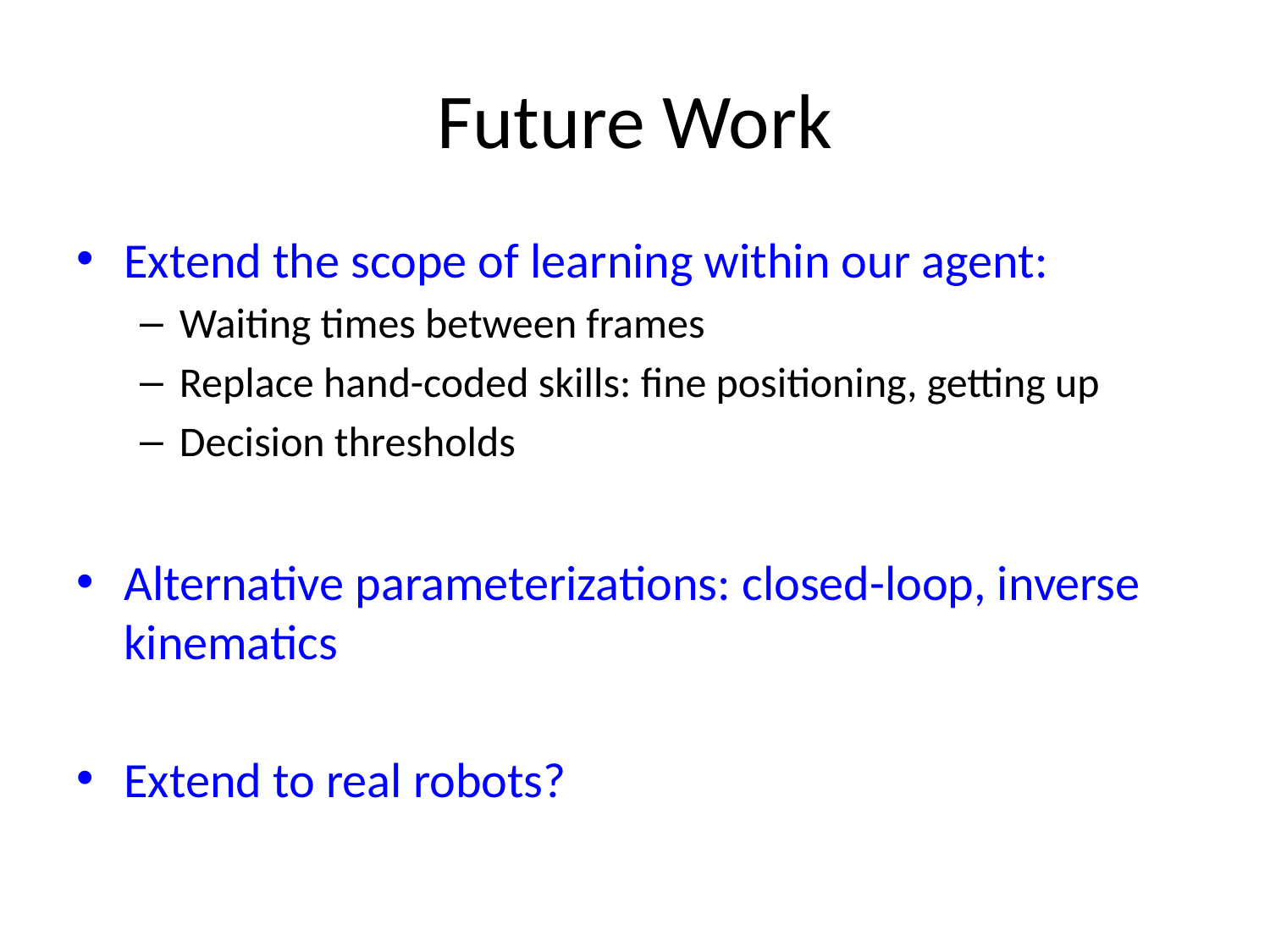

# Future Work
Extend the scope of learning within our agent:
Waiting times between frames
Replace hand-coded skills: fine positioning, getting up
Decision thresholds

Alternative parameterizations: closed-loop, inverse kinematics

Extend to real robots?